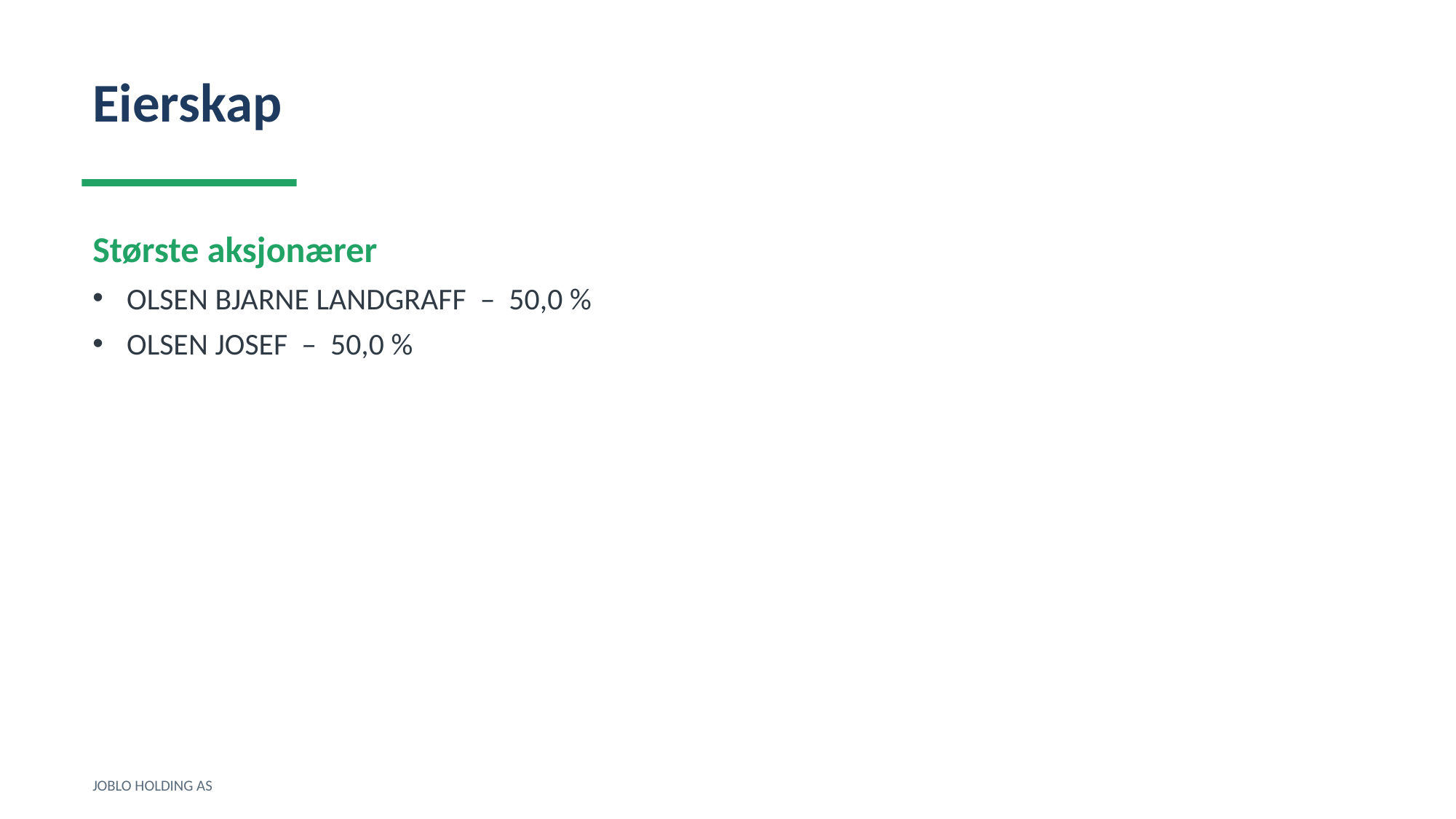

Eierskap

Største aksjonærer
OLSEN BJARNE LANDGRAFF  –  50,0 %
OLSEN JOSEF  –  50,0 %
JOBLO HOLDING AS